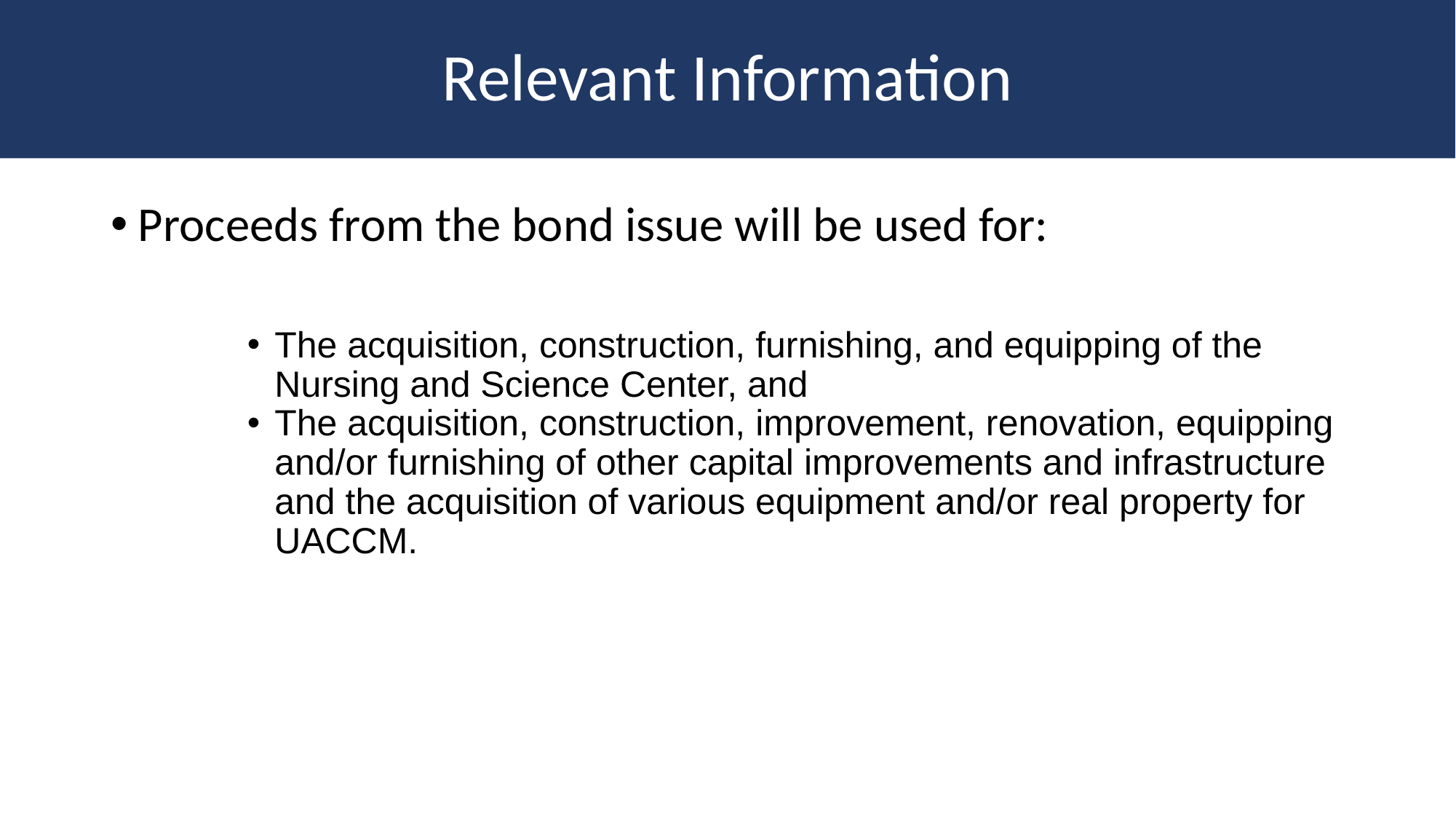

# Relevant Information
Proceeds from the bond issue will be used for:

The acquisition, construction, furnishing, and equipping of the Nursing and Science Center, and
The acquisition, construction, improvement, renovation, equipping and/or furnishing of other capital improvements and infrastructure and the acquisition of various equipment and/or real property for UACCM.